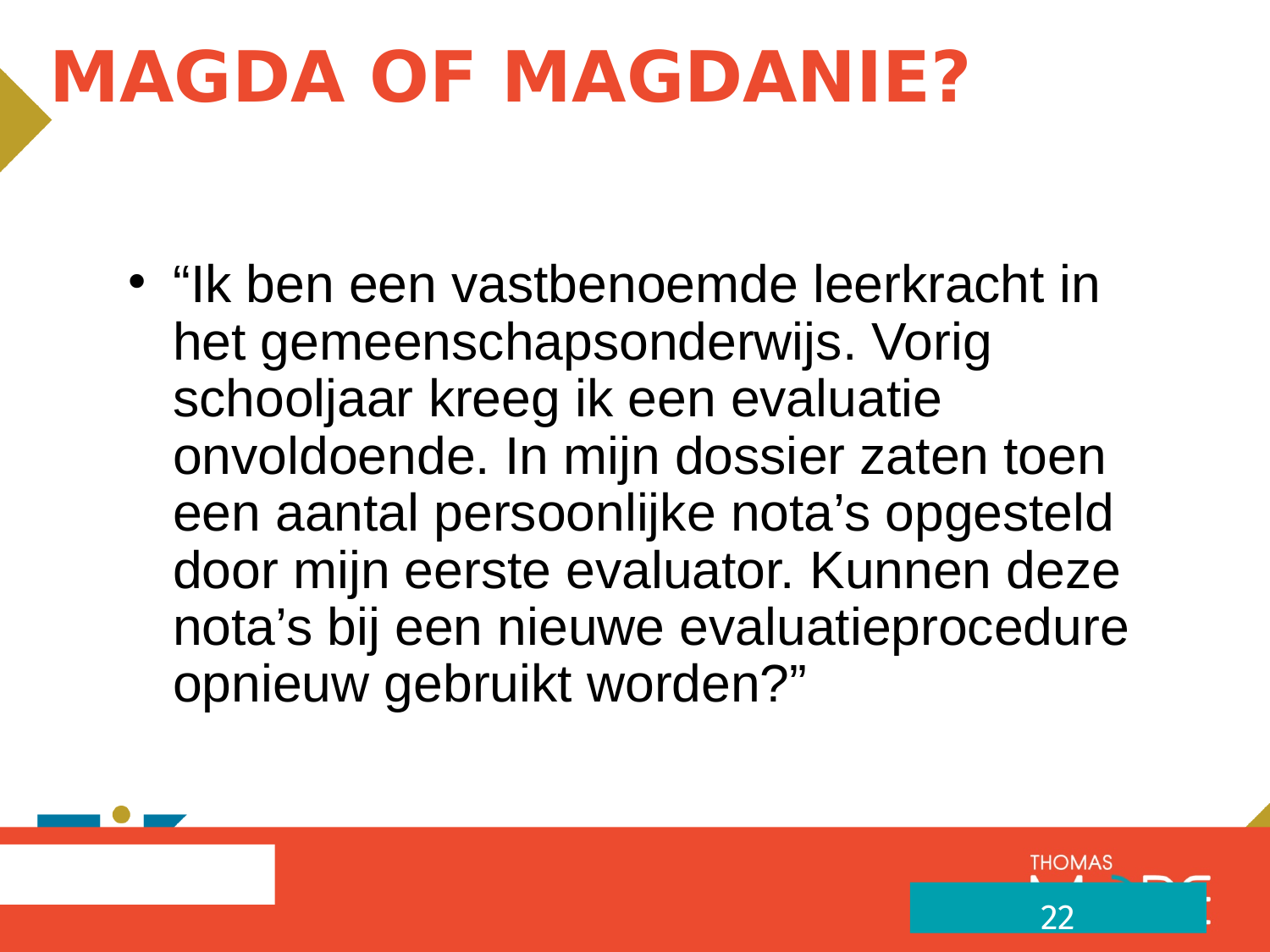

# Magda of magdanie?
“Ik ben een vastbenoemde leerkracht in het gemeenschapsonderwijs. Vorig schooljaar kreeg ik een evaluatie onvoldoende. In mijn dossier zaten toen een aantal persoonlijke nota’s opgesteld door mijn eerste evaluator. Kunnen deze nota’s bij een nieuwe evaluatieprocedure opnieuw gebruikt worden?”
22